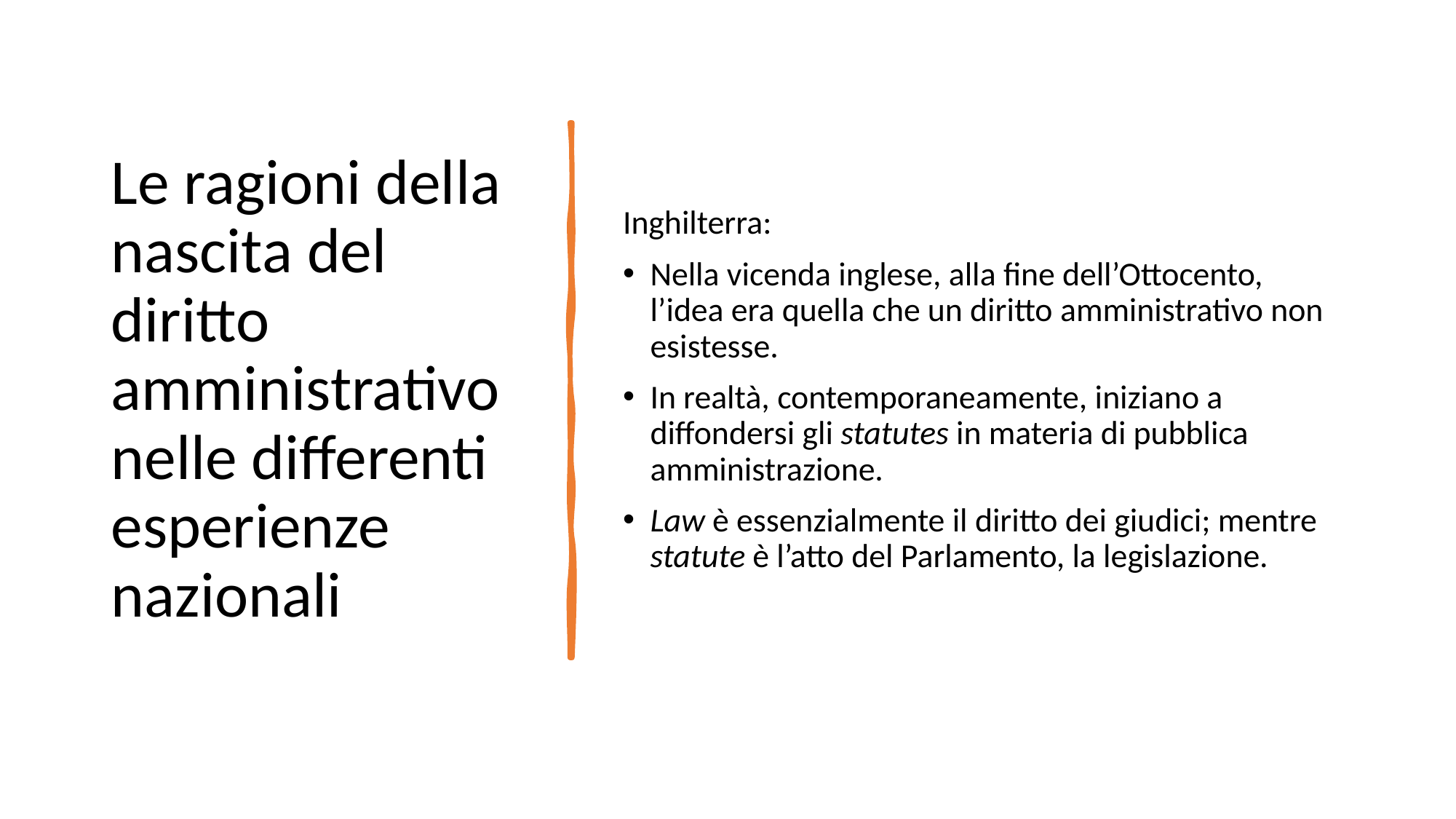

# Le ragioni della nascita del diritto amministrativo nelle differenti esperienze nazionali
Inghilterra:
Nella vicenda inglese, alla fine dell’Ottocento, l’idea era quella che un diritto amministrativo non esistesse.
In realtà, contemporaneamente, iniziano a diffondersi gli statutes in materia di pubblica amministrazione.
Law è essenzialmente il diritto dei giudici; mentre statute è l’atto del Parlamento, la legislazione.